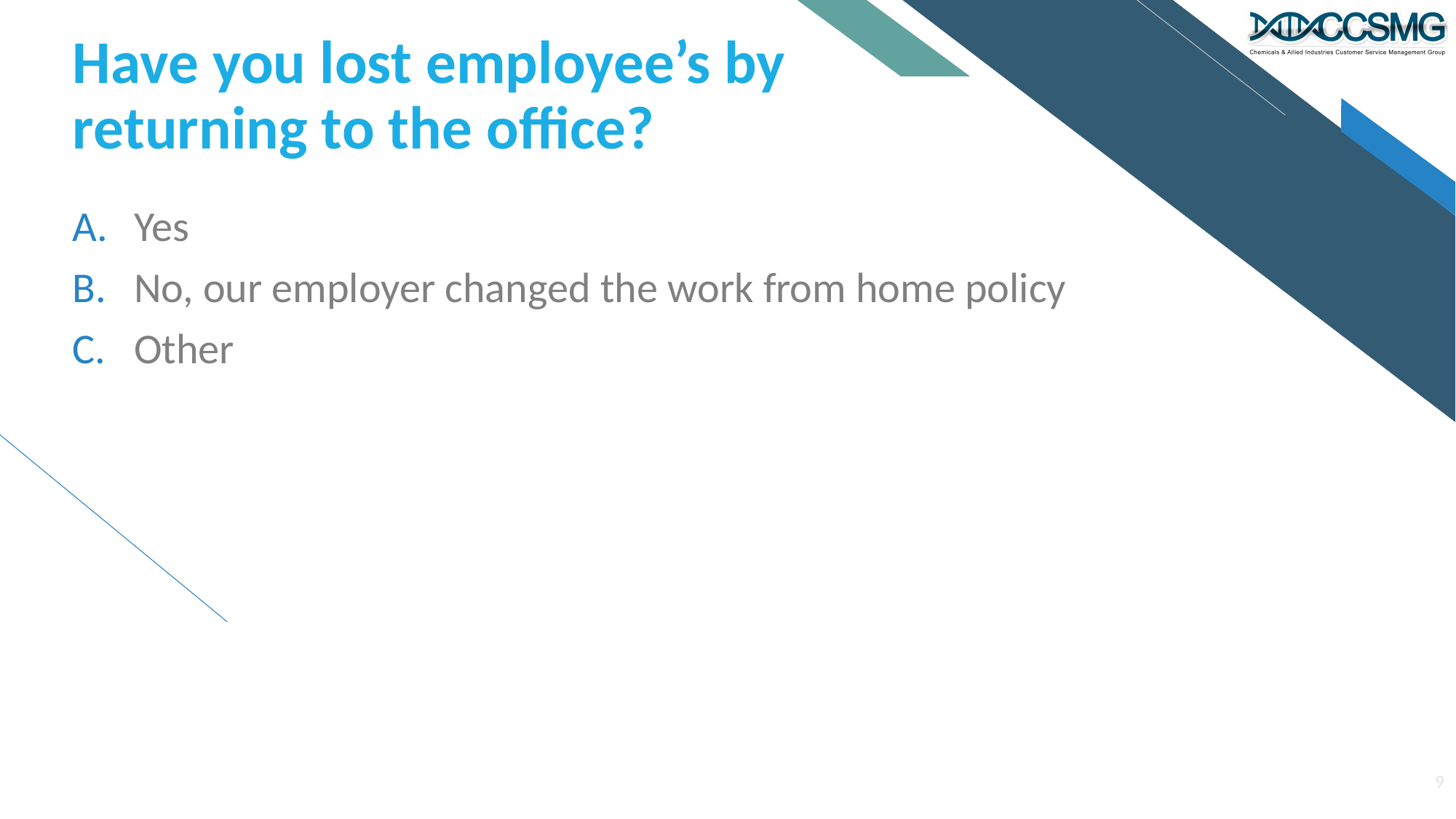

# Have you lost employee’s by returning to the office?
Yes
No, our employer changed the work from home policy
Other

9